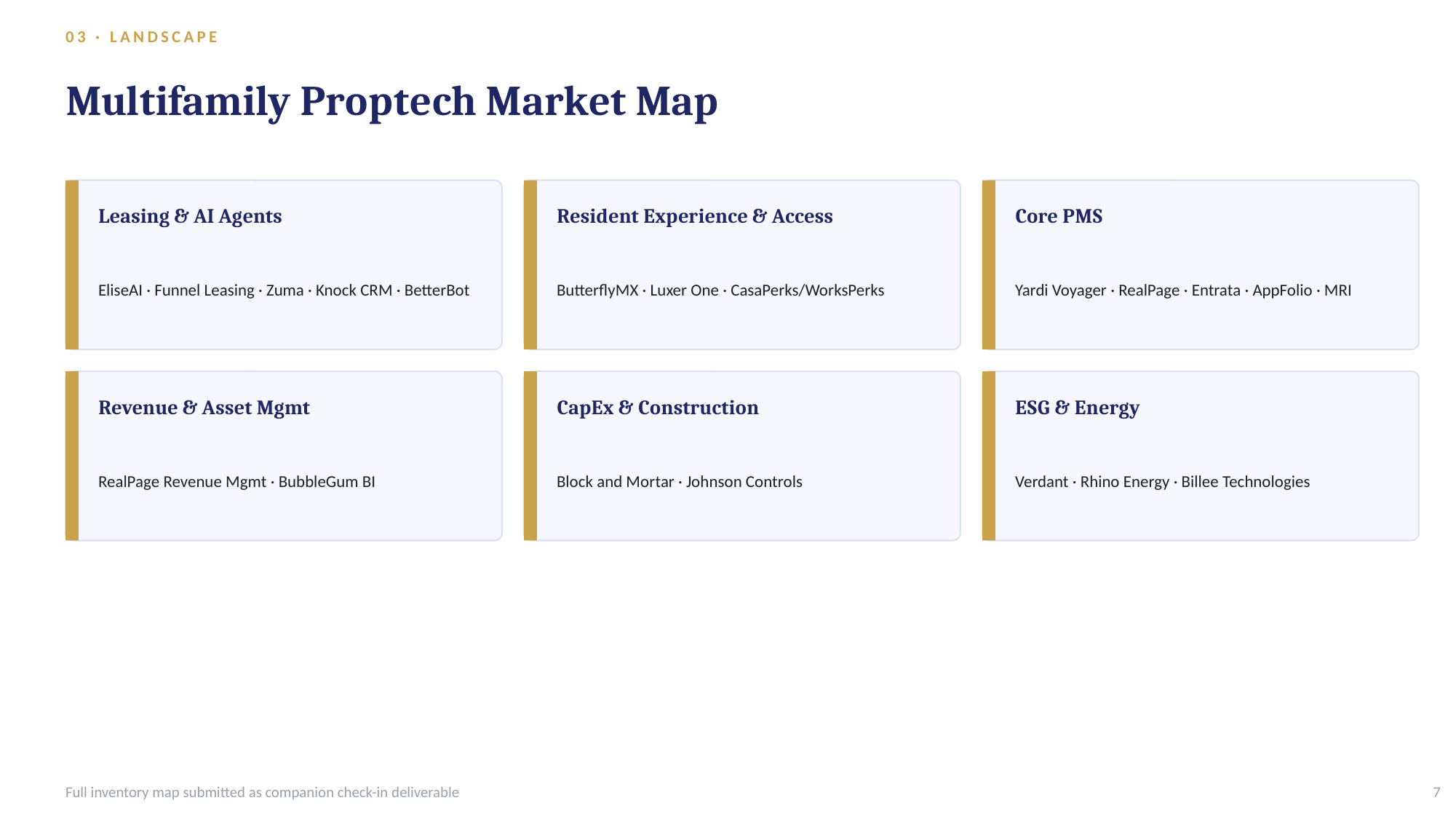

03 · LANDSCAPE
Multifamily Proptech Market Map

Leasing & AI Agents
Resident Experience & Access
Core PMS
EliseAI · Funnel Leasing · Zuma · Knock CRM · BetterBot
ButterflyMX · Luxer One · CasaPerks/WorksPerks
Yardi Voyager · RealPage · Entrata · AppFolio · MRI

Revenue & Asset Mgmt
CapEx & Construction
ESG & Energy
RealPage Revenue Mgmt · BubbleGum BI
Block and Mortar · Johnson Controls
Verdant · Rhino Energy · Billee Technologies
Full inventory map submitted as companion check-in deliverable
7